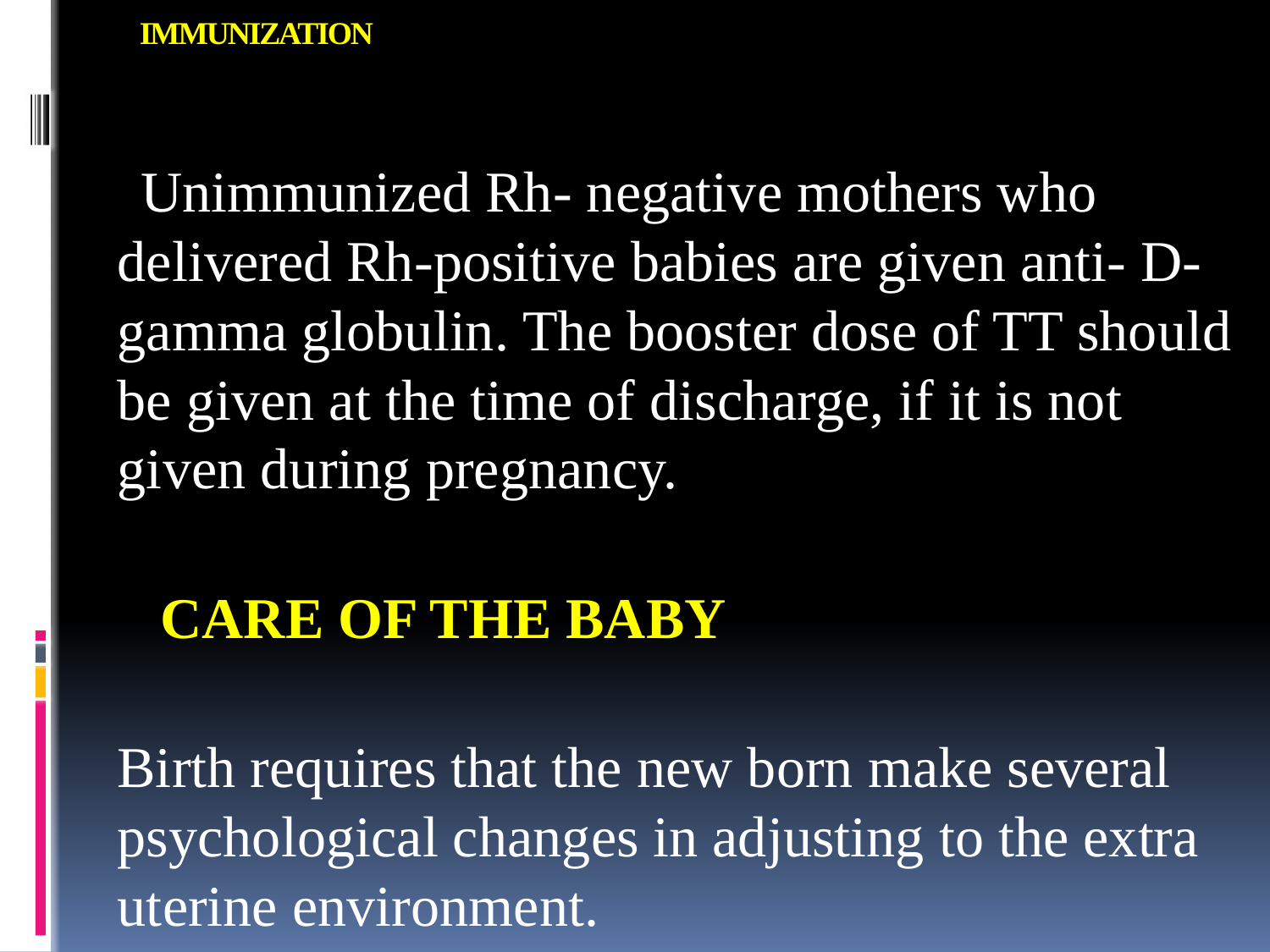

# IMMUNIZATION
     Unimmunized Rh- negative mothers who delivered Rh-positive babies are given anti- D-gamma globulin. The booster dose of TT should be given at the time of discharge, if it is not given during pregnancy.

      CARE OF THE BABY

   Birth requires that the new born make several psychological changes in adjusting to the extra uterine environment.